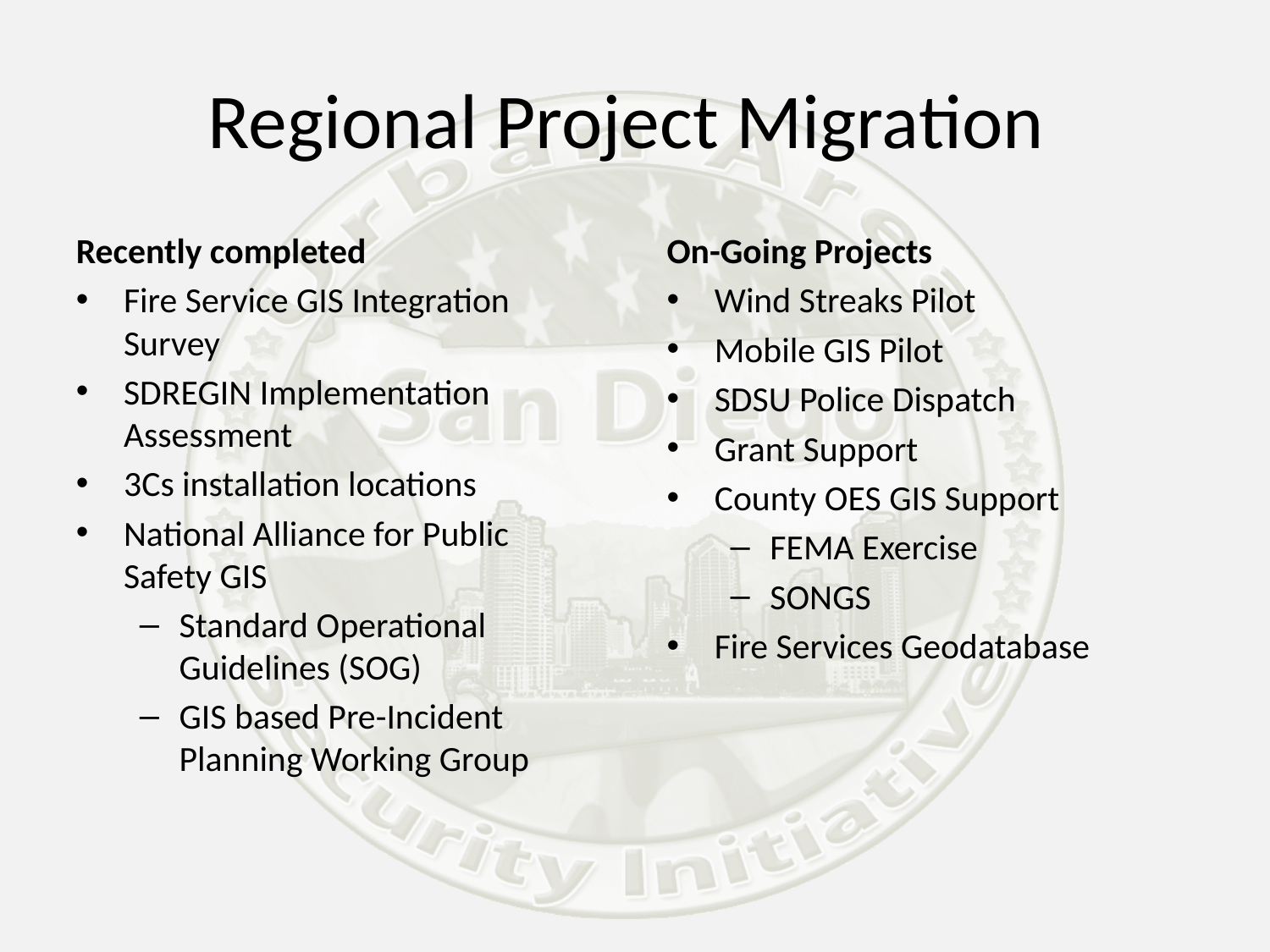

# Regional Project Migration
Recently completed
Fire Service GIS Integration Survey
SDREGIN Implementation Assessment
3Cs installation locations
National Alliance for Public Safety GIS
Standard Operational Guidelines (SOG)
GIS based Pre-Incident Planning Working Group

On-Going Projects
Wind Streaks Pilot
Mobile GIS Pilot
SDSU Police Dispatch
Grant Support
County OES GIS Support
FEMA Exercise
SONGS
Fire Services Geodatabase